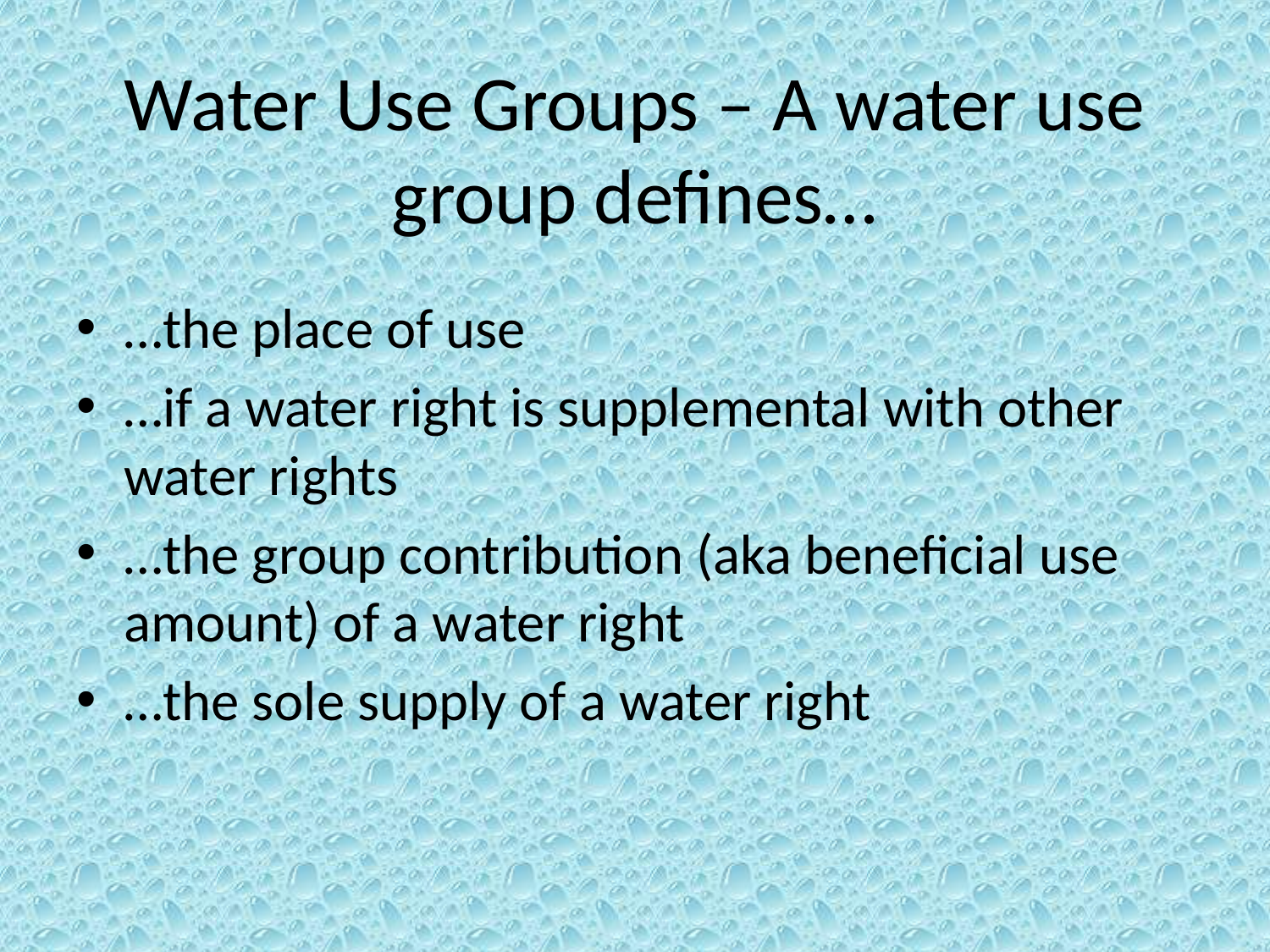

# Water Use Groups – A water use group defines…
…the place of use
…if a water right is supplemental with other water rights
…the group contribution (aka beneficial use amount) of a water right
…the sole supply of a water right